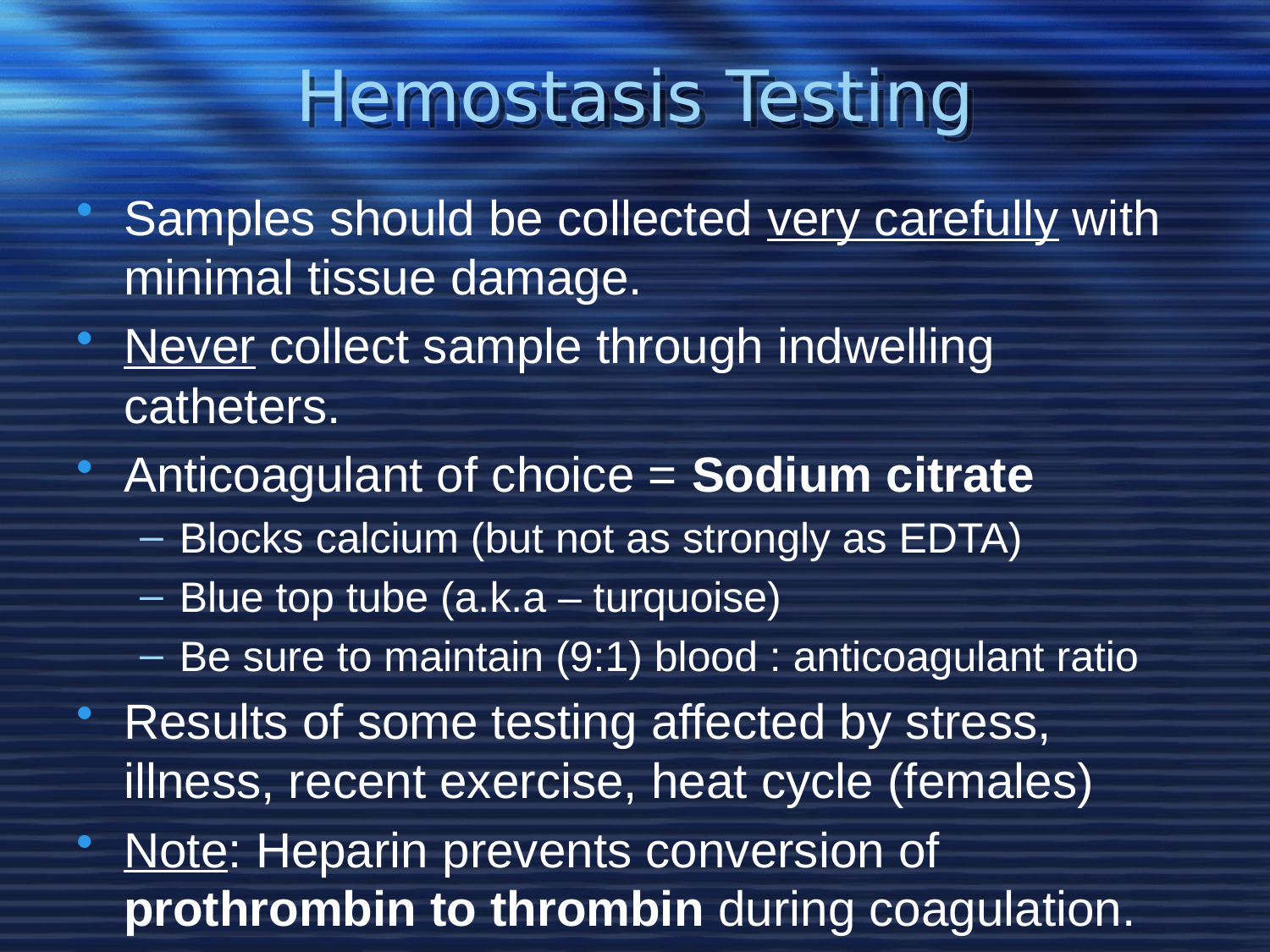

# Hemostasis Testing
Samples should be collected very carefully with minimal tissue damage.
Never collect sample through indwelling catheters.
Anticoagulant of choice = Sodium citrate
Blocks calcium (but not as strongly as EDTA)
Blue top tube (a.k.a – turquoise)
Be sure to maintain (9:1) blood : anticoagulant ratio
Results of some testing affected by stress, illness, recent exercise, heat cycle (females)
Note: Heparin prevents conversion of prothrombin to thrombin during coagulation.